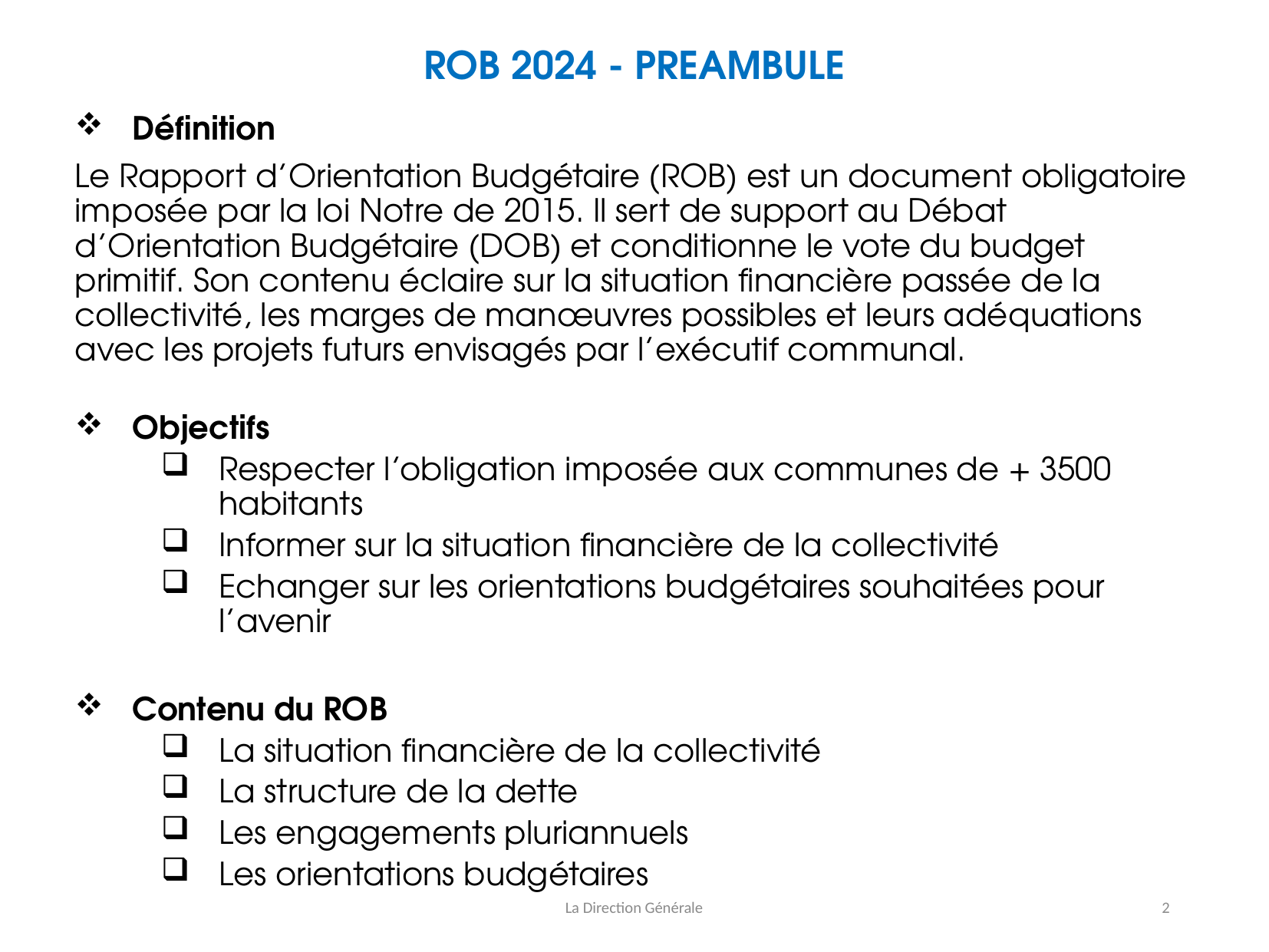

# ROB 2024 - PREAMBULE
Définition
Le Rapport d’Orientation Budgétaire (ROB) est un document obligatoire imposée par la loi Notre de 2015. Il sert de support au Débat d’Orientation Budgétaire (DOB) et conditionne le vote du budget primitif. Son contenu éclaire sur la situation financière passée de la collectivité, les marges de manœuvres possibles et leurs adéquations avec les projets futurs envisagés par l’exécutif communal.

Objectifs
Respecter l’obligation imposée aux communes de + 3500 habitants
Informer sur la situation financière de la collectivité
Echanger sur les orientations budgétaires souhaitées pour l’avenir

Contenu du ROB
La situation financière de la collectivité
La structure de la dette
Les engagements pluriannuels
Les orientations budgétaires

La Direction Générale
2